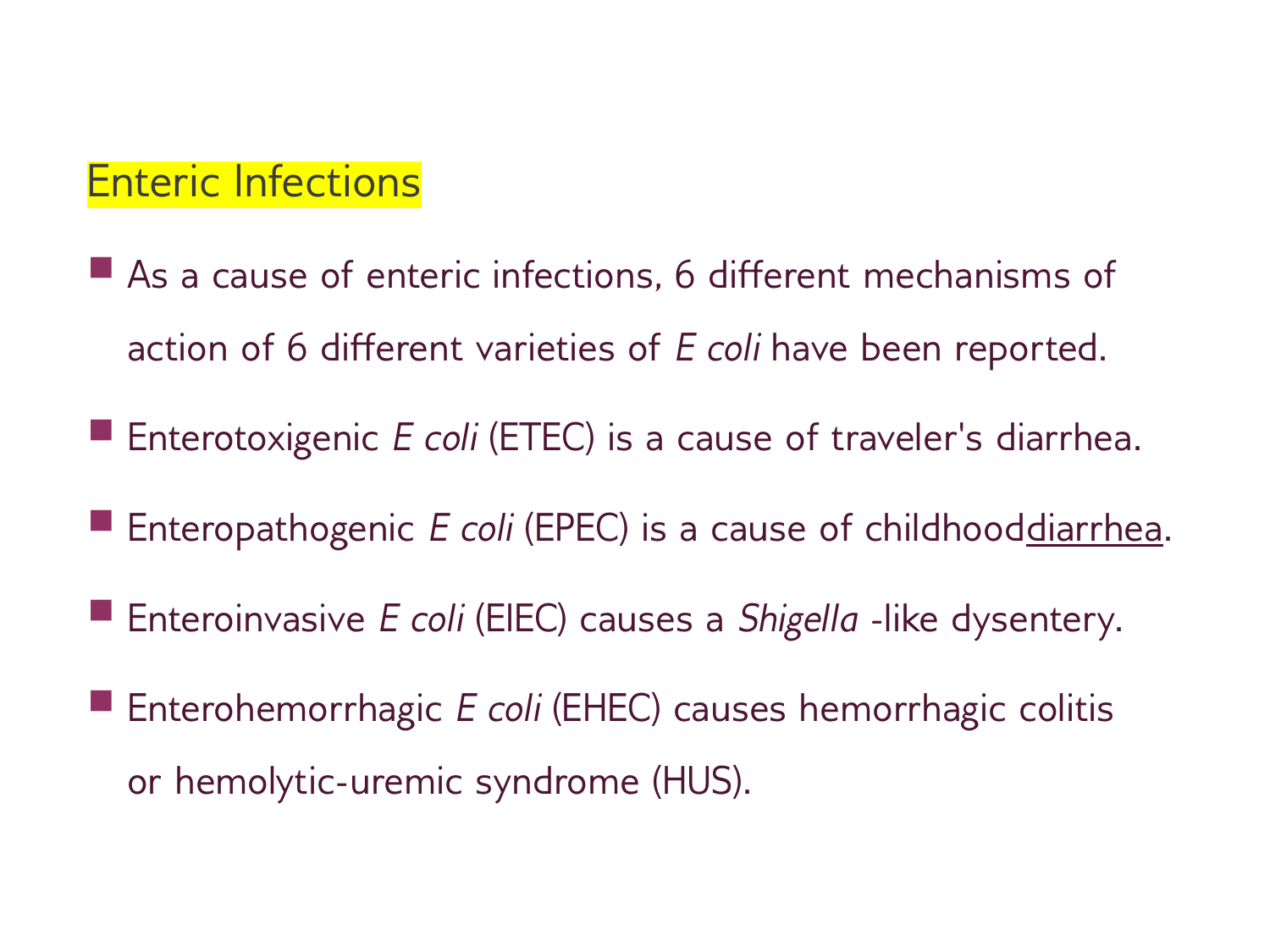

Enteric Infections
As a cause of enteric infections, 6 different mechanisms of action of 6 different varieties of E coli have been reported.
Enterotoxigenic E coli (ETEC) is a cause of traveler's diarrhea.
Enteropathogenic E coli (EPEC) is a cause of childhooddiarrhea.
Enteroinvasive E coli (EIEC) causes a Shigella -like dysentery.
Enterohemorrhagic E coli (EHEC) causes hemorrhagic colitis or hemolytic-uremic syndrome (HUS).
14